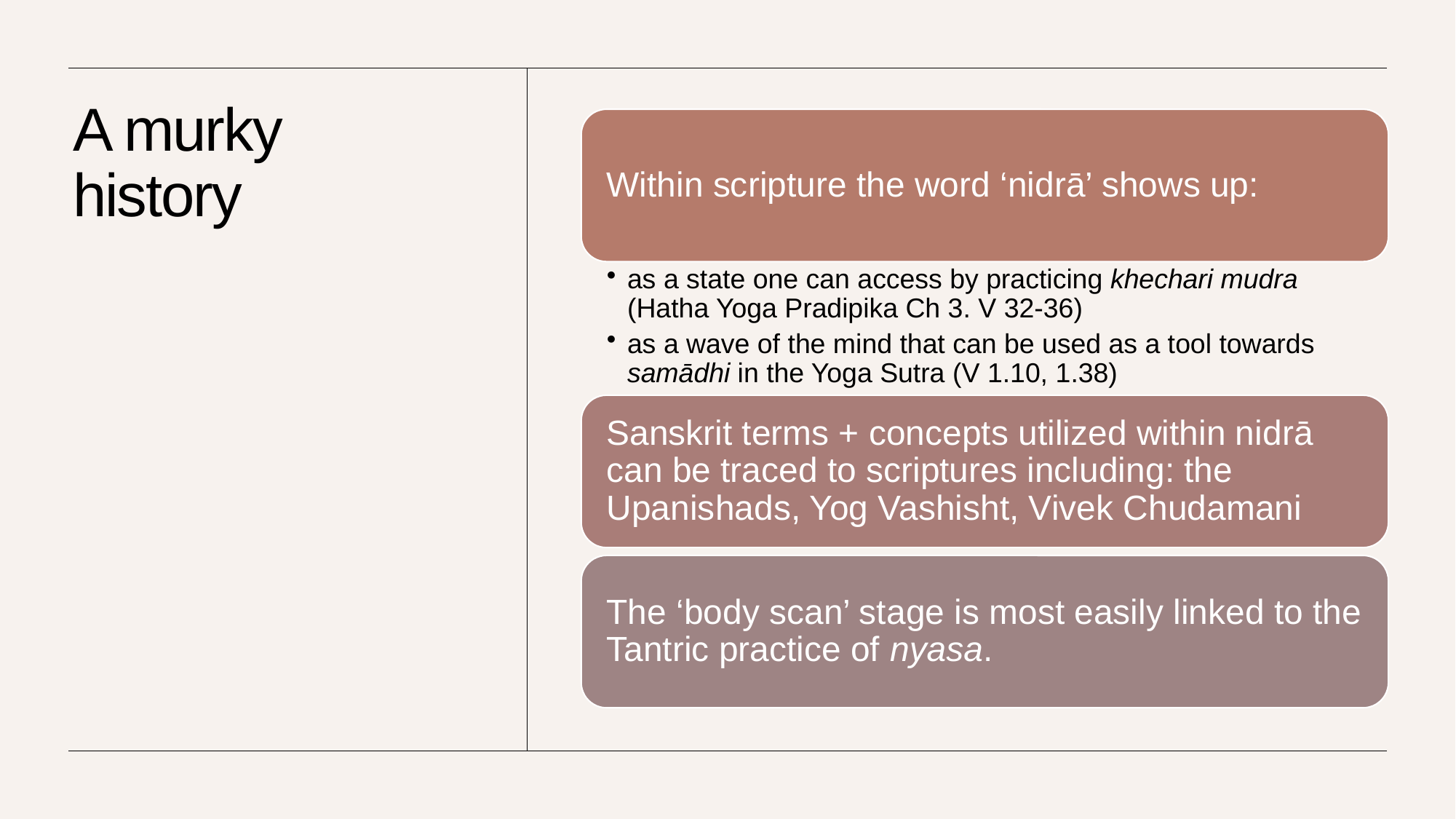

# A murky history
Within scripture the word ‘nidrā’ shows up:
as a state one can access by practicing khechari mudra (Hatha Yoga Pradipika Ch 3. V 32-36)
as a wave of the mind that can be used as a tool towards samādhi in the Yoga Sutra (V 1.10, 1.38)
Sanskrit terms + concepts utilized within nidrā can be traced to scriptures including: the Upanishads, Yog Vashisht, Vivek Chudamani
The ‘body scan’ stage is most easily linked to the Tantric practice of nyasa.